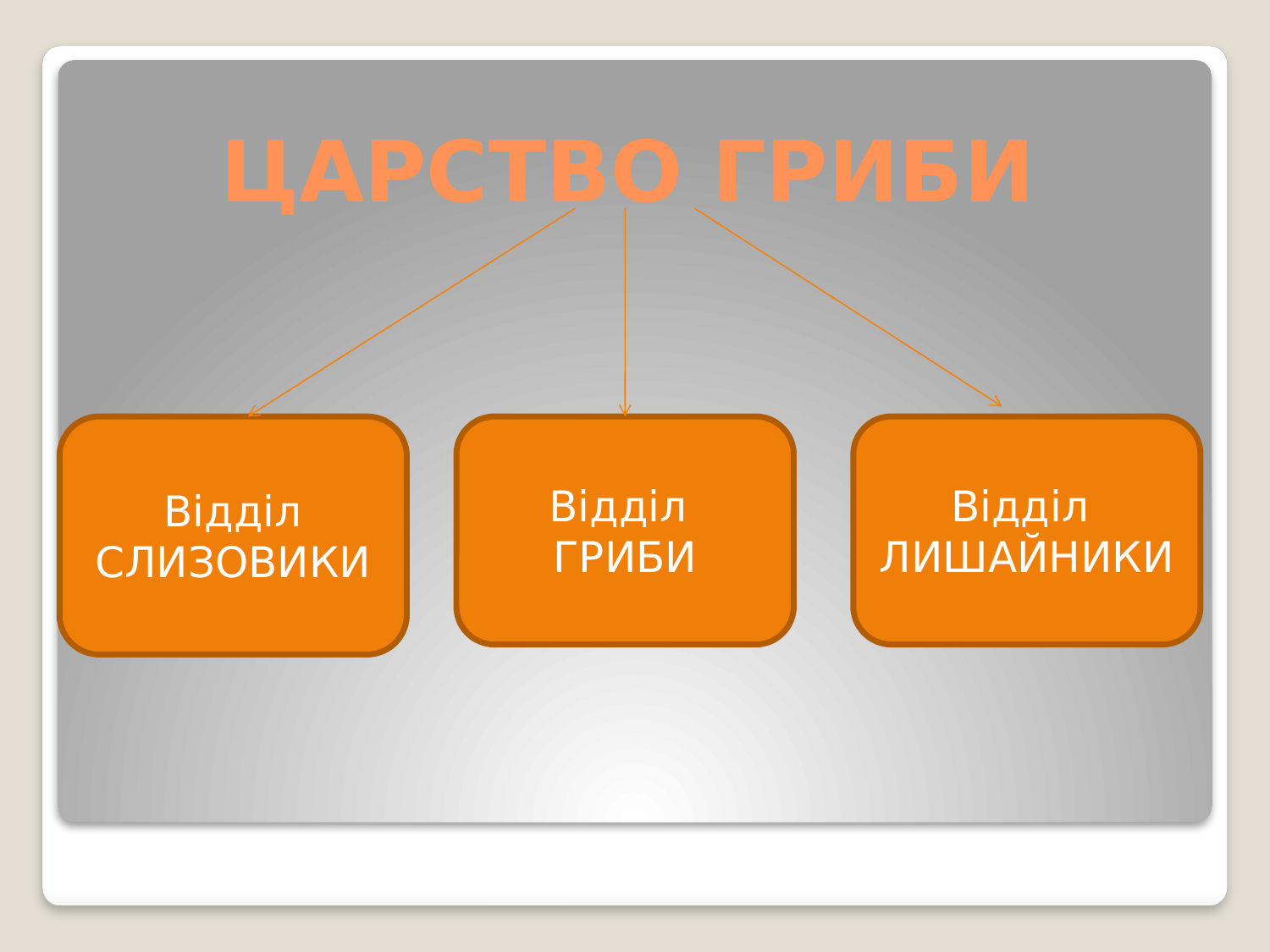

# ЦАРСТВО ГРИБИ
Відділ СЛИЗОВИКИ
Відділ
ГРИБИ
Відділ
ЛИШАЙНИКИ